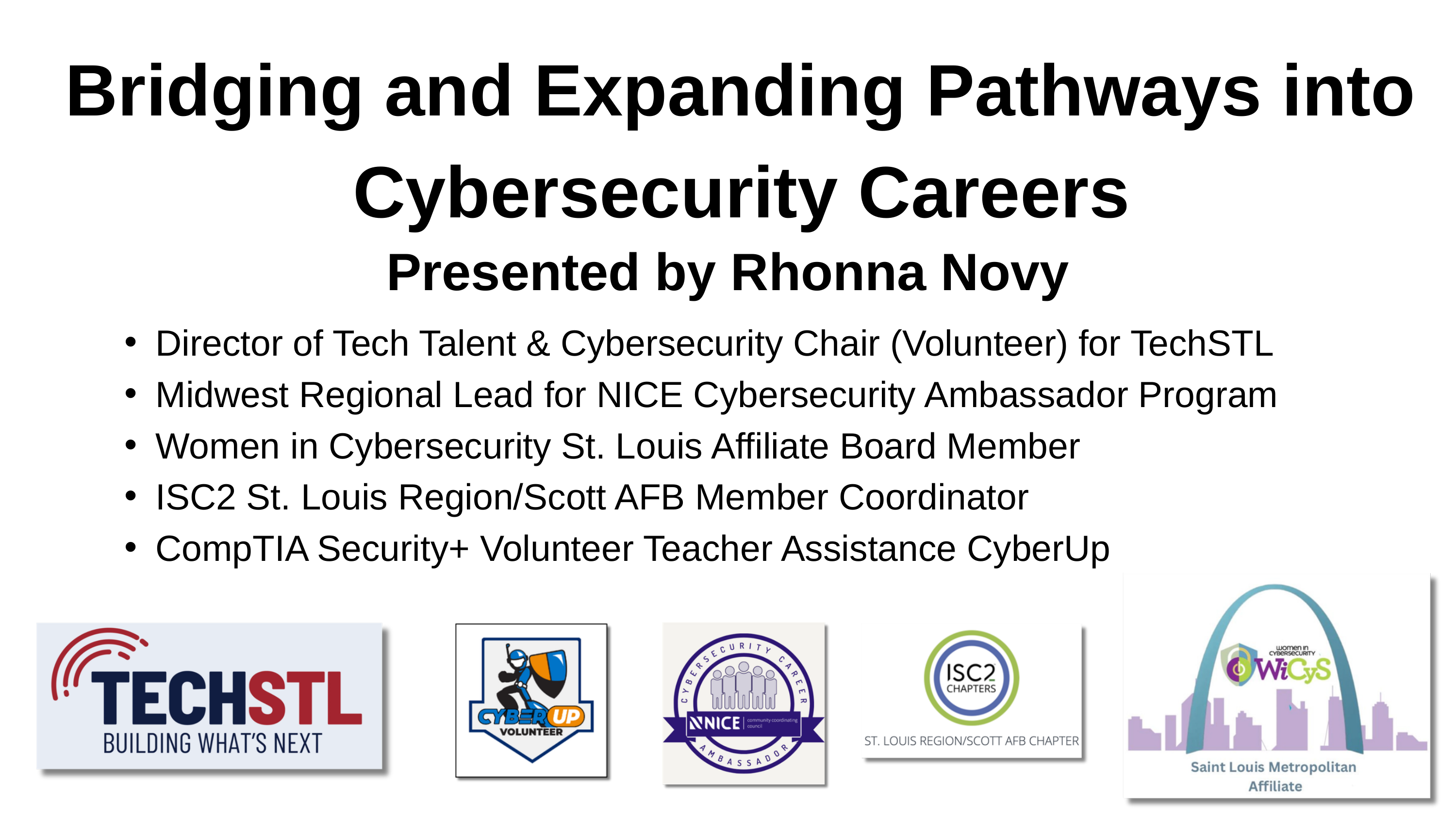

Bridging and Expanding Pathways into Cybersecurity Careers
Presented by Rhonna Novy
Director of Tech Talent & Cybersecurity Chair (Volunteer) for TechSTL
Midwest Regional Lead for NICE Cybersecurity Ambassador Program
Women in Cybersecurity St. Louis Affiliate Board Member
ISC2 St. Louis Region/Scott AFB Member Coordinator
CompTIA Security+ Volunteer Teacher Assistance CyberUp